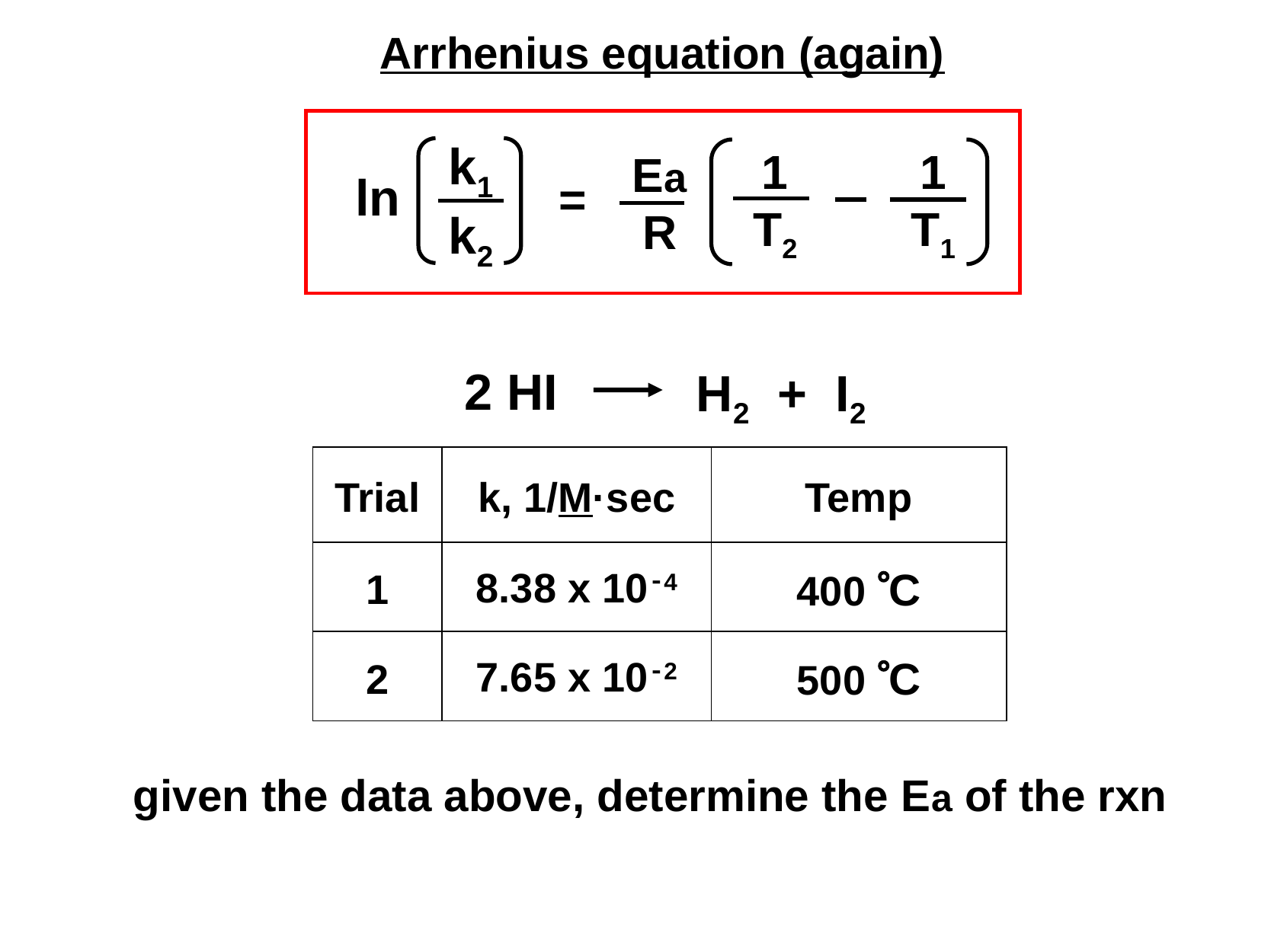

Arrhenius equation (again)

k1
k2
ln

1
T1
1
T2

Ea
R
=
2 HI
H2  +  I2

| Trial | k, 1/M·sec | Temp |
| --- | --- | --- |
| 1 | 8.38 x 10-4 | 400 °C |
| 2 | 7.65 x 10-2 | 500 °C |
given the data above, determine the Ea of the rxn